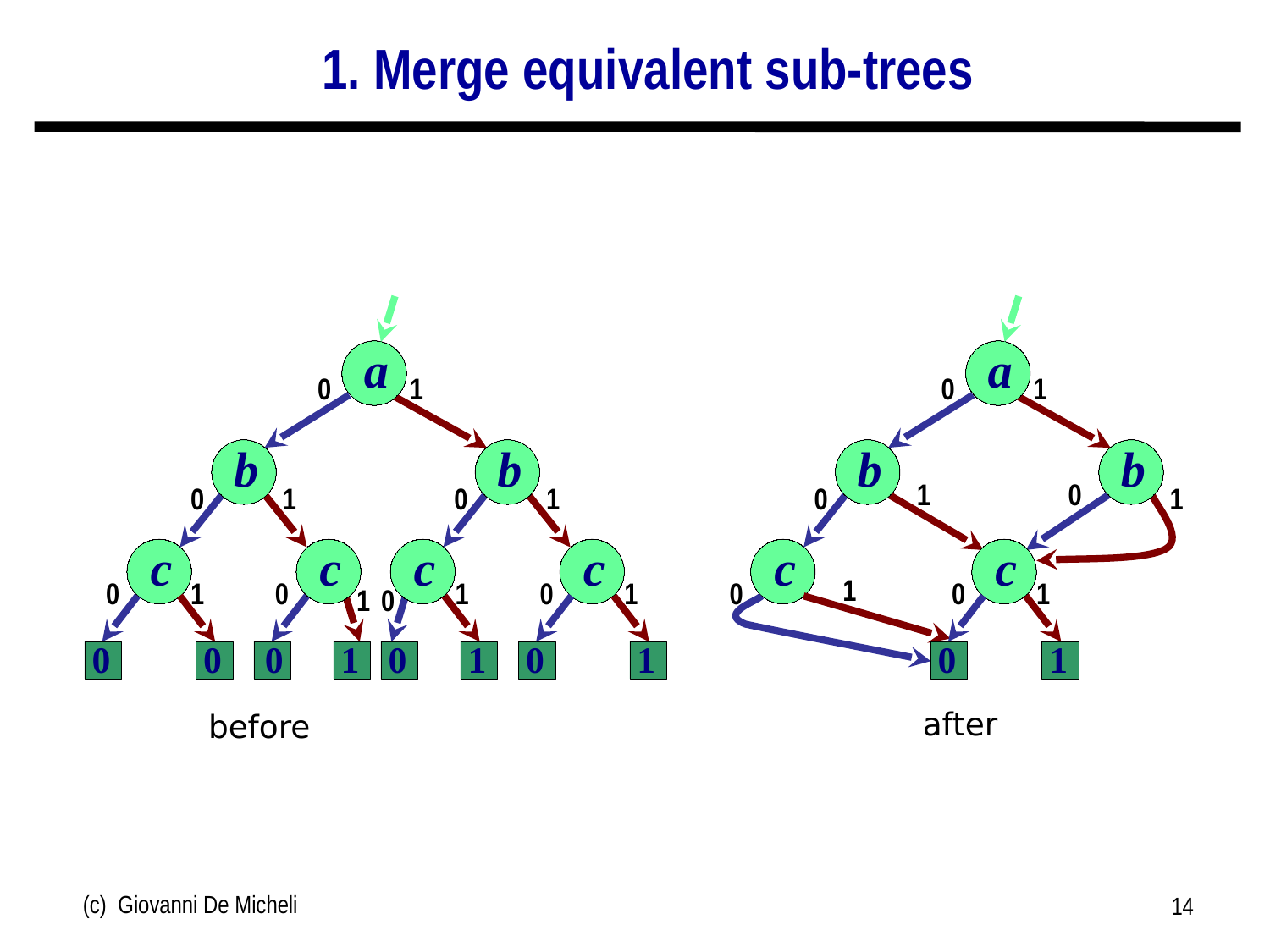

# 1. Merge equivalent sub-trees

a

0
1

b

b

0
1
0
1

c

c

c

c

0
1
0
1
0
1
1
0

0

0

0

1

0

1

0

1

a

0
1

b

b

1
0
0
1

c

c

0
1

0

1

1
0

after
before
(c)  Giovanni De Micheli
14